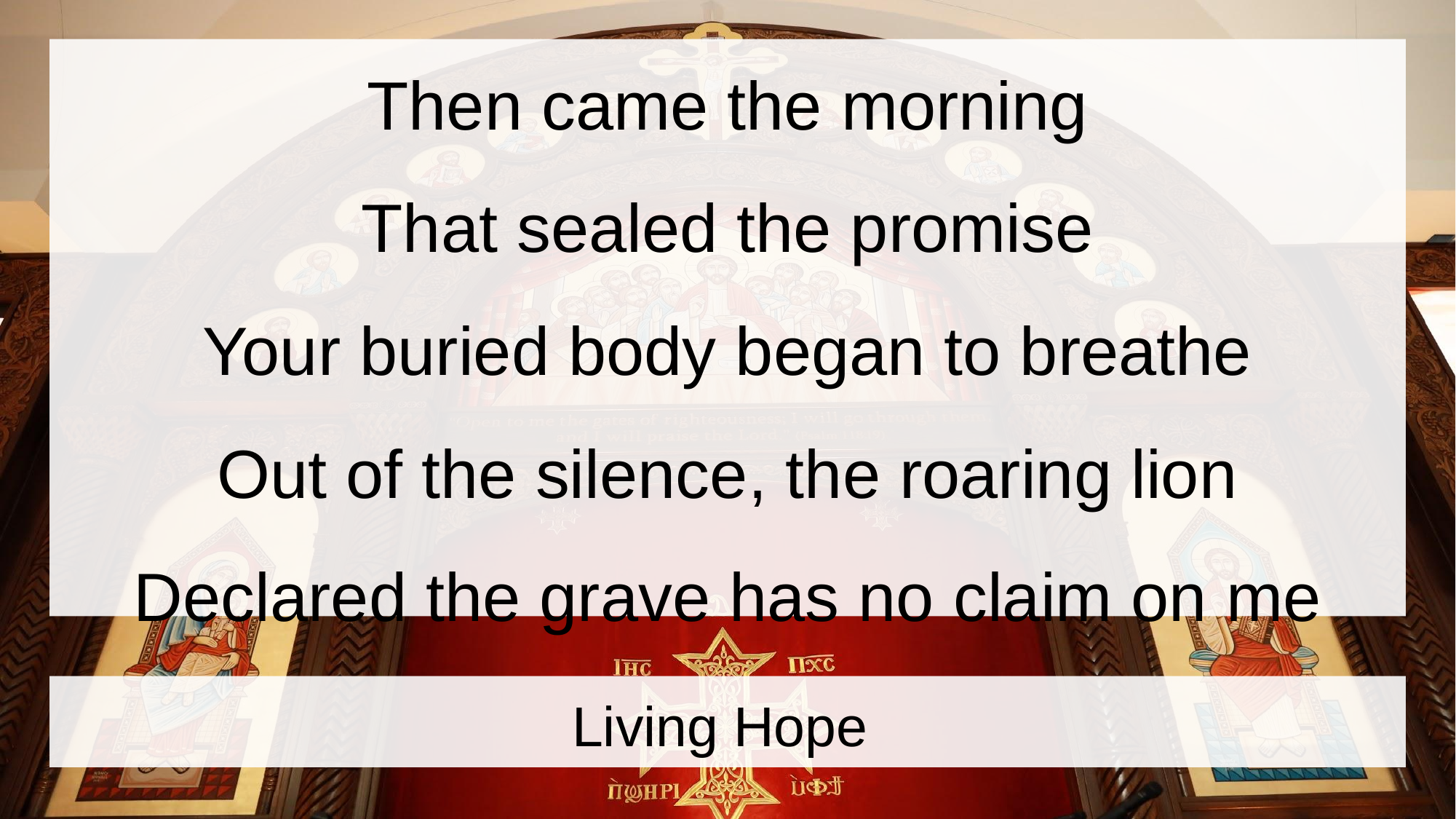

Then came the morning
That sealed the promise
Your buried body began to breathe
Out of the silence, the roaring lion
Declared the grave has no claim on me
# Living Hope